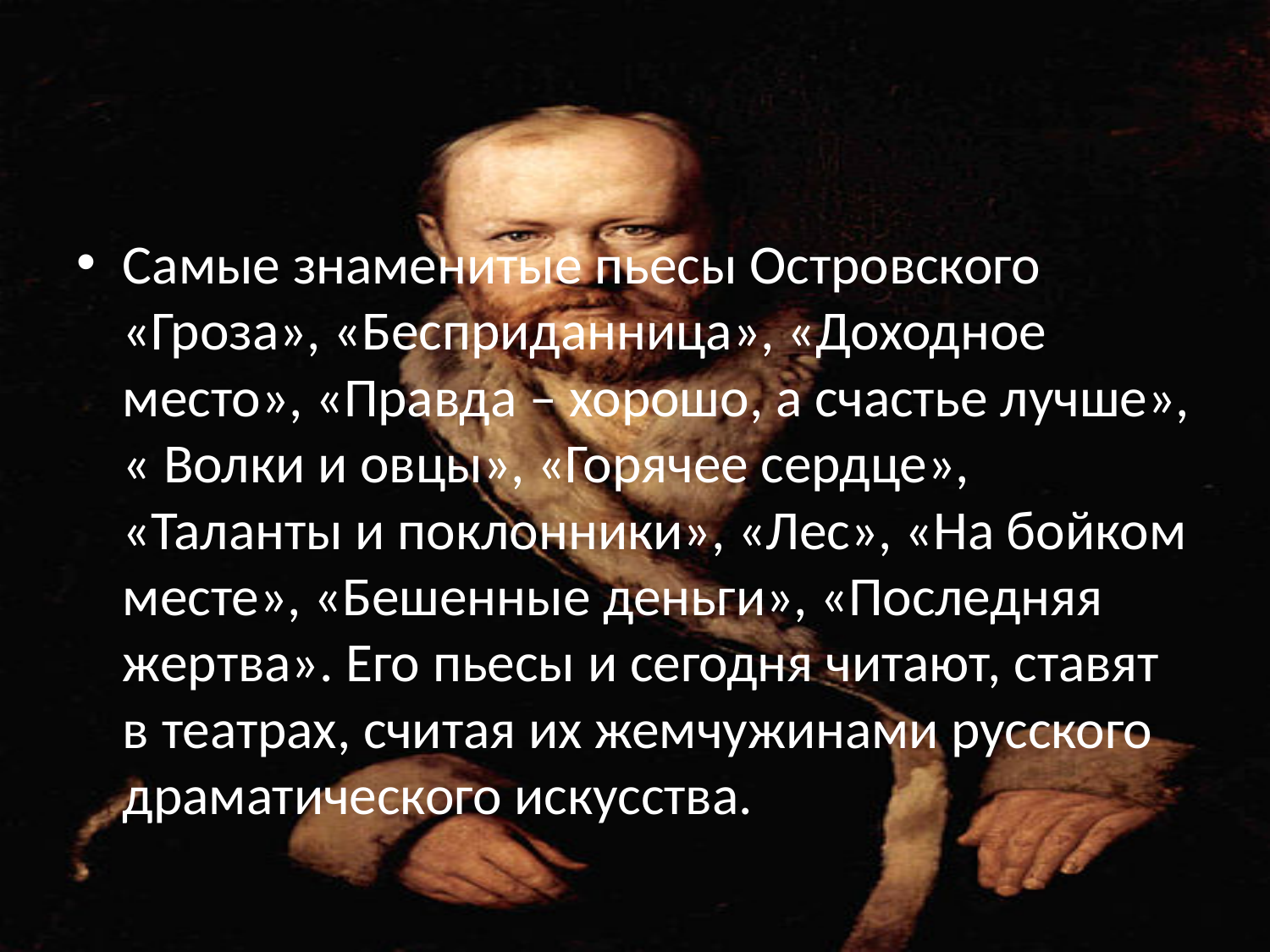

Самые знаменитые пьесы Островского «Гроза», «Бесприданница», «Доходное место», «Правда – хорошо, а счастье лучше», « Волки и овцы», «Горячее сердце», «Таланты и поклонники», «Лес», «На бойком месте», «Бешенные деньги», «Последняя жертва». Его пьесы и сегодня читают, ставят в театрах, считая их жемчужинами русского драматического искусства.